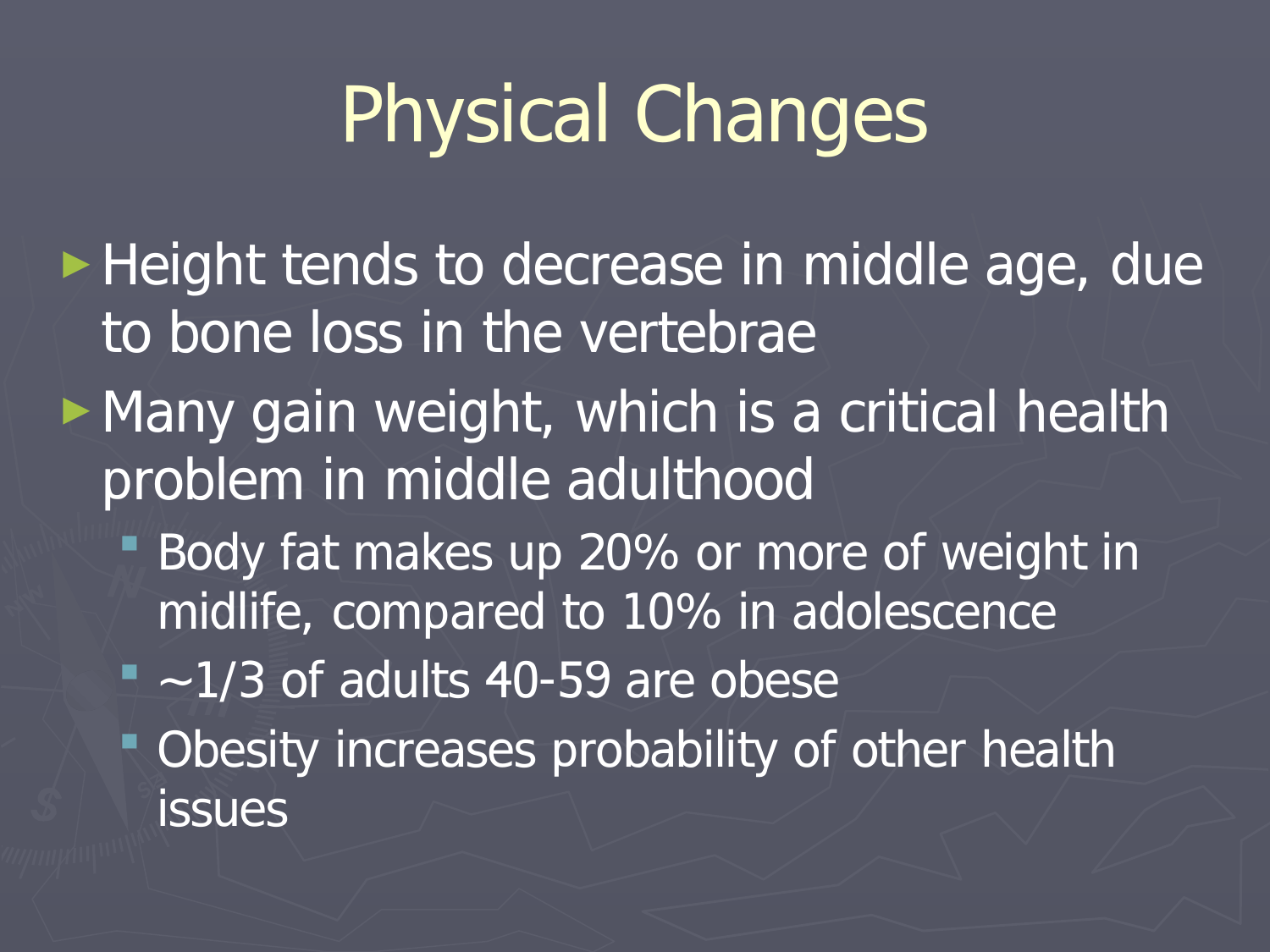

# Physical Changes
Height tends to decrease in middle age, due to bone loss in the vertebrae
Many gain weight, which is a critical health problem in middle adulthood
Body fat makes up 20% or more of weight in midlife, compared to 10% in adolescence
~1/3 of adults 40-59 are obese
Obesity increases probability of other health issues